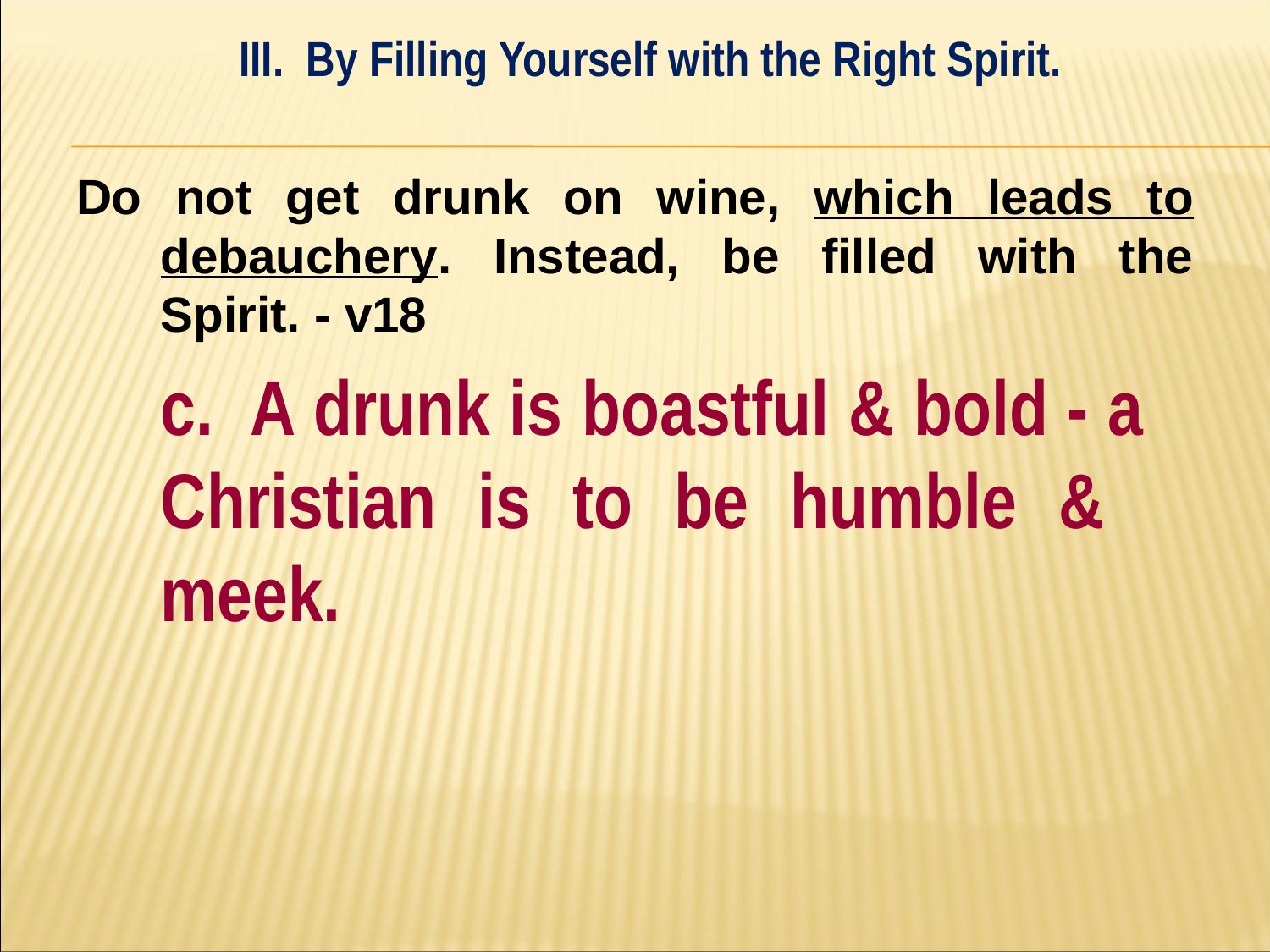

III.  By Filling Yourself with the Right Spirit.
#
Do not get drunk on wine, which leads to debauchery. Instead, be filled with the Spirit. - v18
	c.  A drunk is boastful & bold - a 	Christian is to be humble & 	meek.